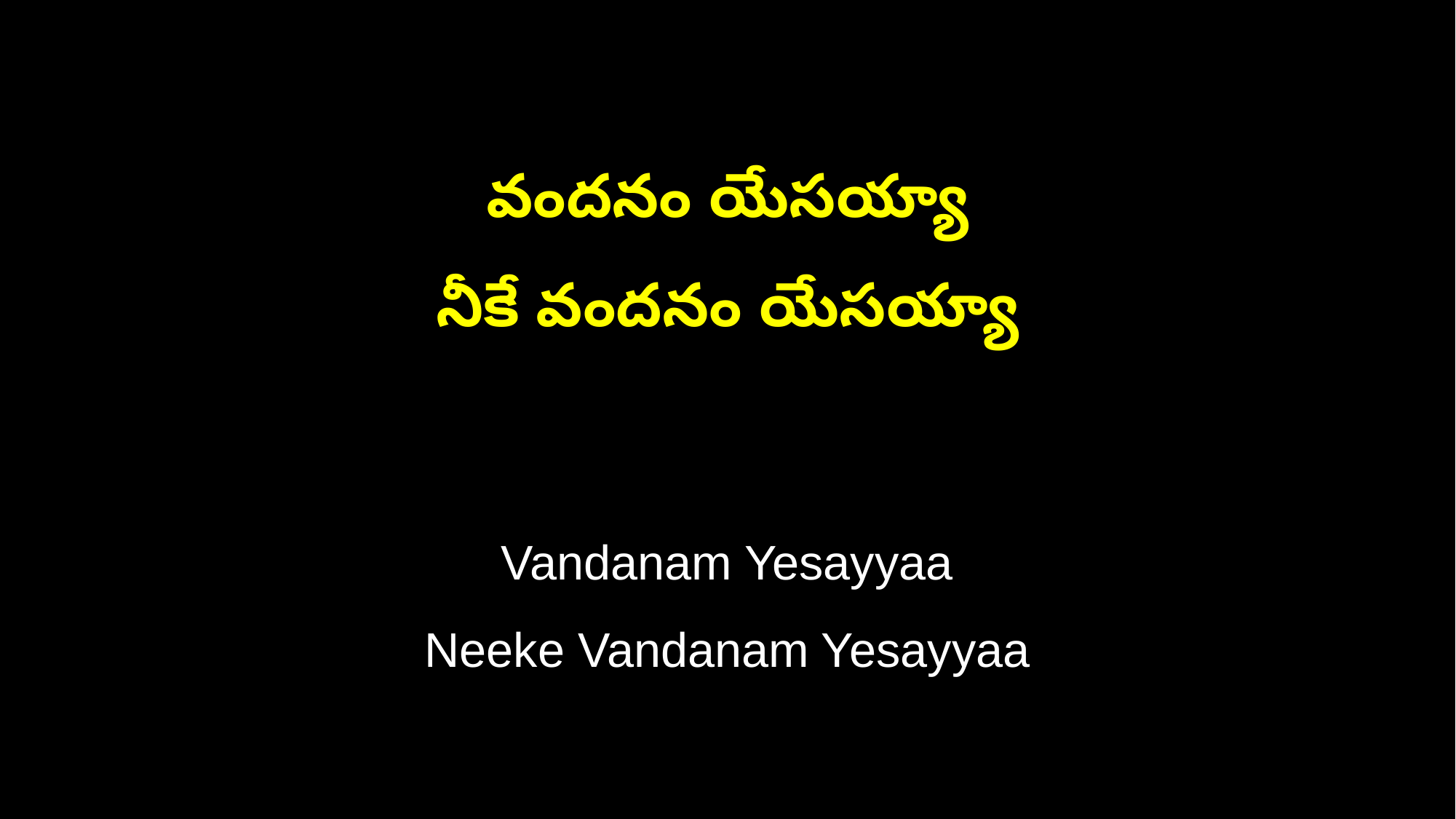

వందనం యేసయ్యా
నీకే వందనం యేసయ్యా
Vandanam Yesayyaa
Neeke Vandanam Yesayyaa